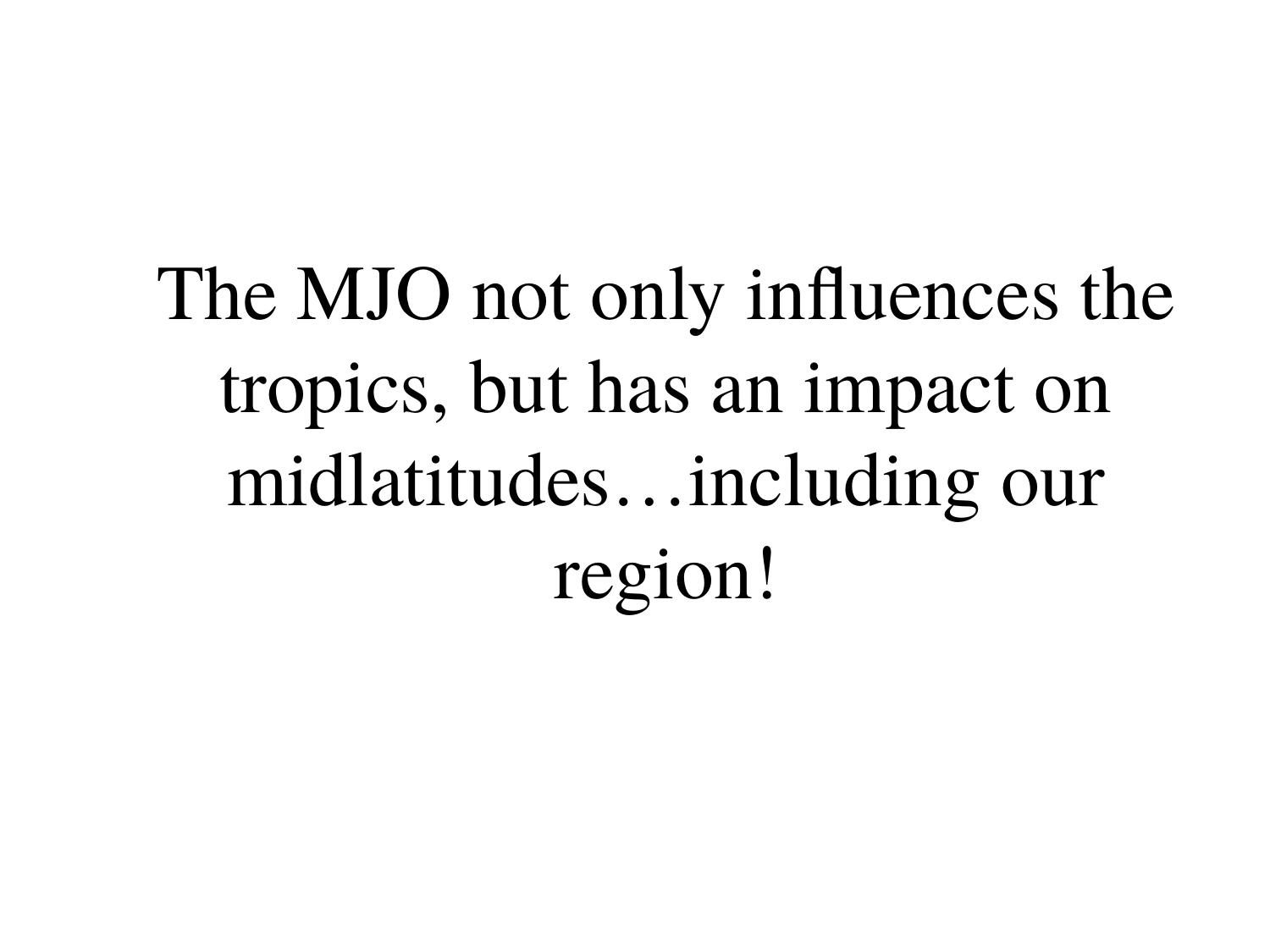

# The MJO not only influences the tropics, but has an impact on midlatitudes…including our region!